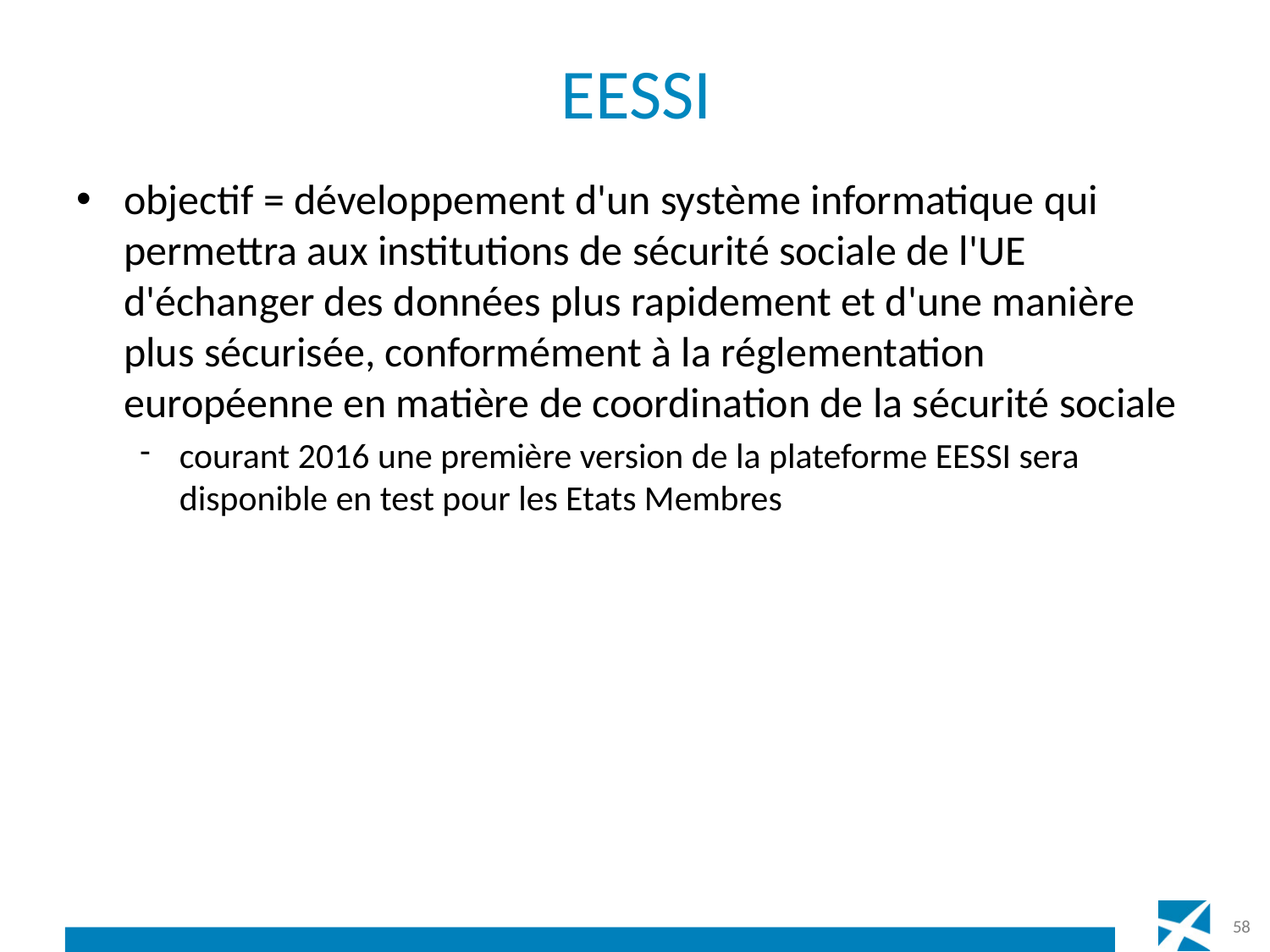

# EESSI
objectif = développement d'un système informatique qui permettra aux institutions de sécurité sociale de l'UE d'échanger des données plus rapidement et d'une manière plus sécurisée, conformément à la réglementation européenne en matière de coordination de la sécurité sociale
courant 2016 une première version de la plateforme EESSI sera disponible en test pour les Etats Membres
58